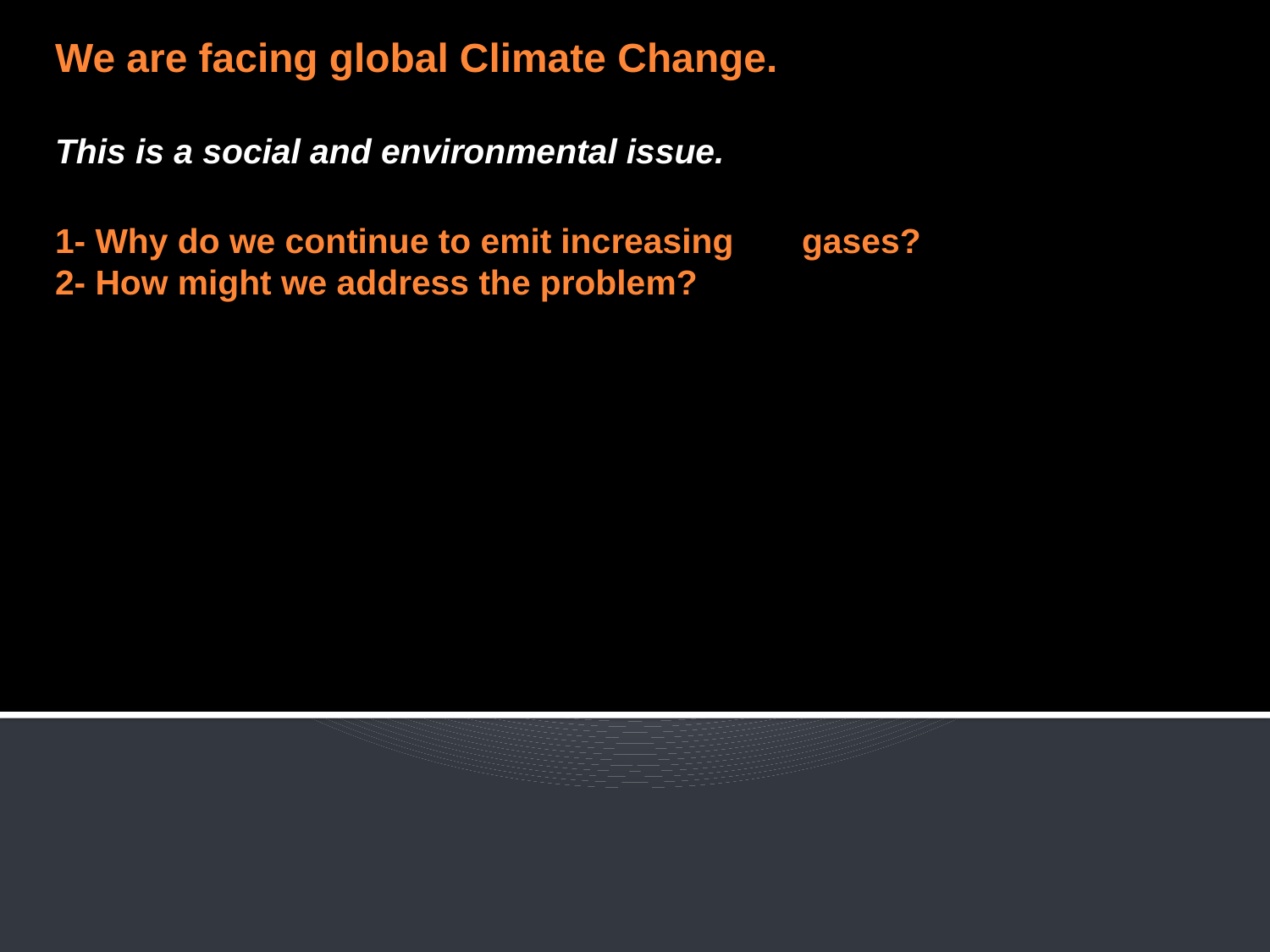

# We are facing global Climate Change. This is a social and environmental issue. 1- Why do we continue to emit increasing 		gases? 2- How might we address the problem?